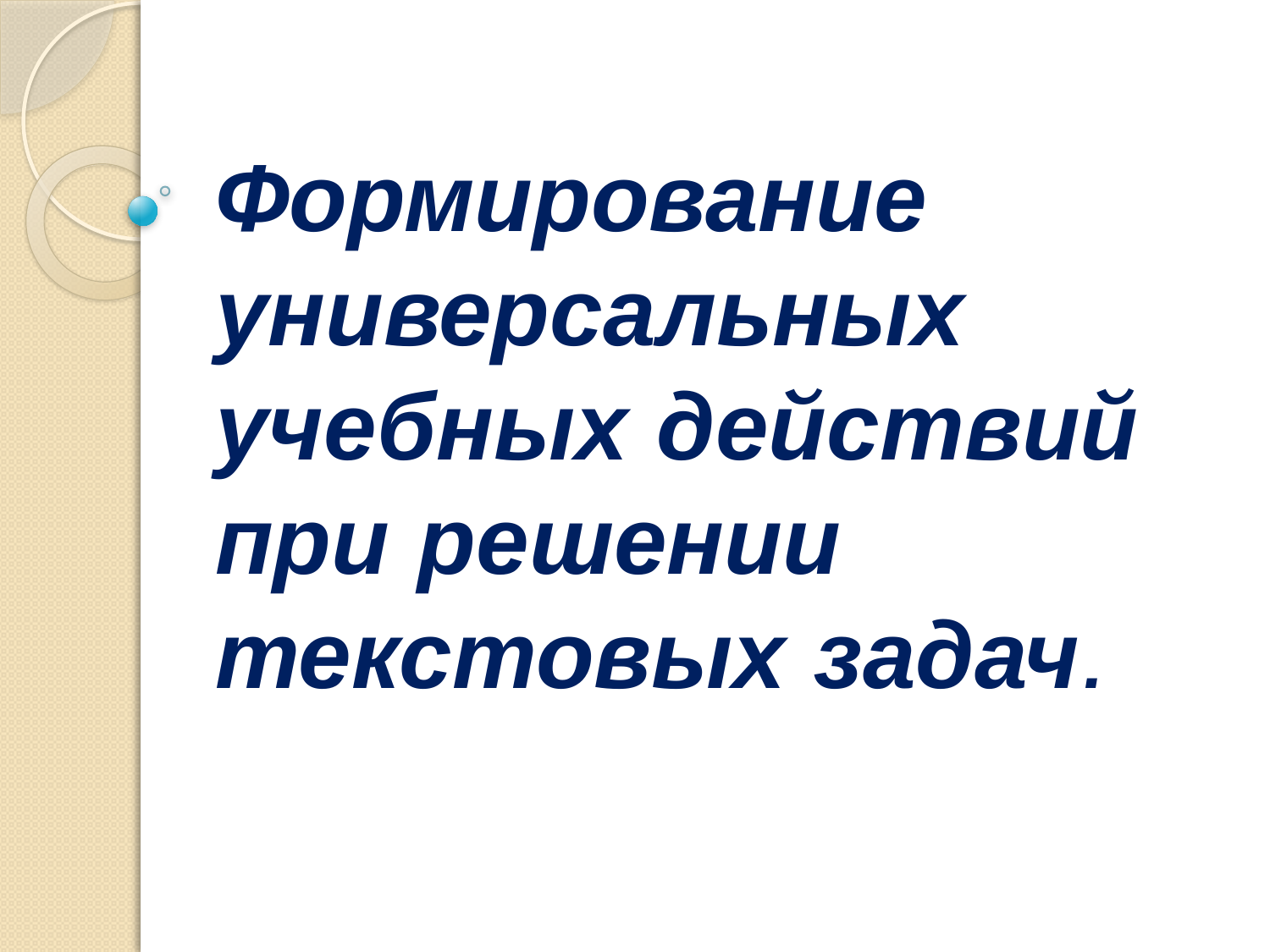

#
Формирование универсальных учебных действий при решении текстовых задач.